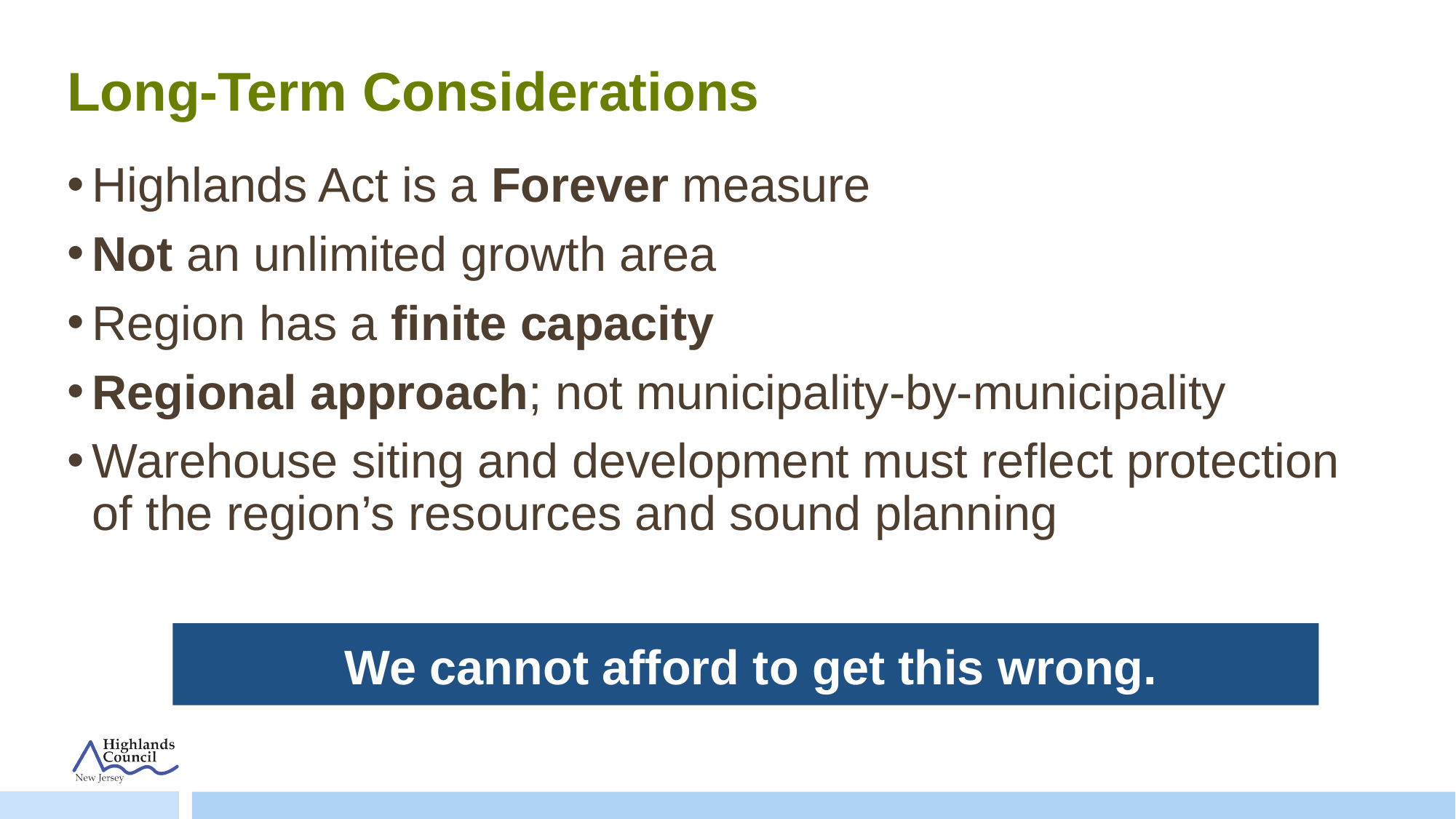

# Long-Term Considerations
Highlands Act is a Forever measure
Not an unlimited growth area
Region has a finite capacity
Regional approach; not municipality-by-municipality
Warehouse siting and development must reflect protection of the region’s resources and sound planning
We cannot afford to get this wrong.